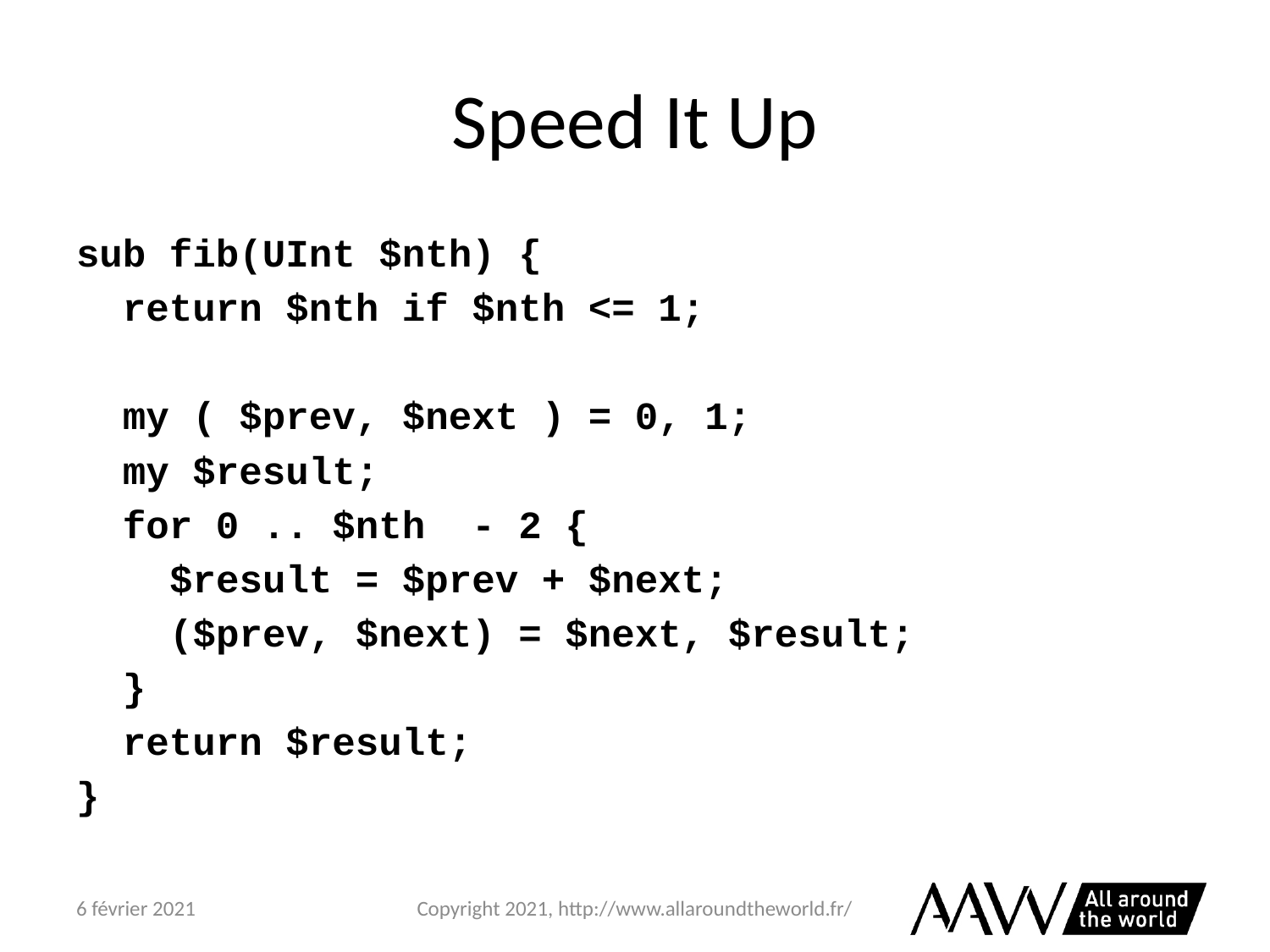

# Speed It Up
sub fib(UInt $nth) {
  return $nth if $nth <= 1;

  my ( $prev, $next ) = 0, 1;
  my $result;
  for 0 .. $nth  - 2 {
    $result = $prev + $next;
    ($prev, $next) = $next, $result;
  }
  return $result;
}
6 février 2021
Copyright 2021, http://www.allaroundtheworld.fr/